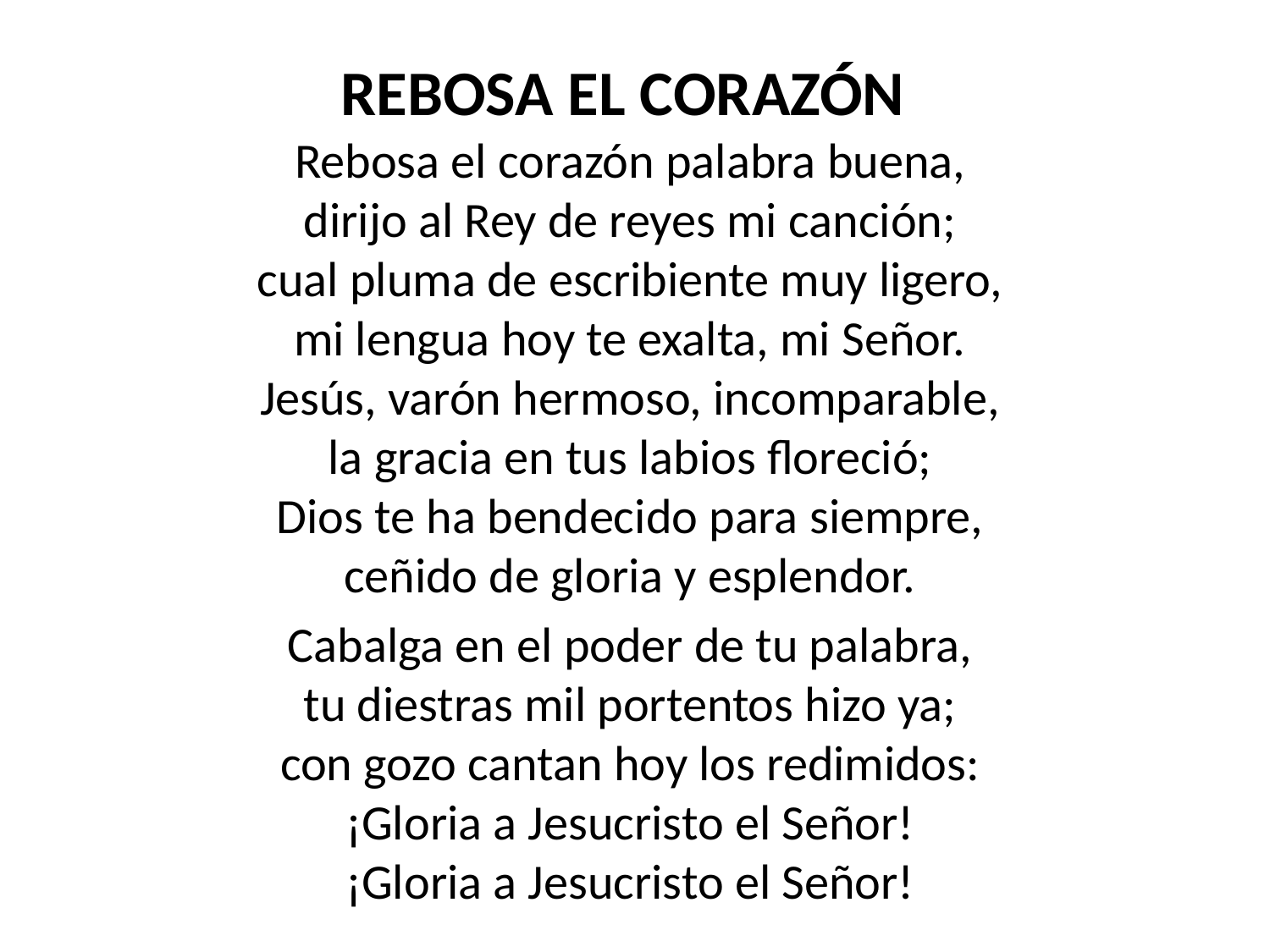

REBOSA EL CORAZÓN
Rebosa el corazón palabra buena,
dirijo al Rey de reyes mi canción;
cual pluma de escribiente muy ligero,
mi lengua hoy te exalta, mi Señor.
Jesús, varón hermoso, incomparable,
la gracia en tus labios floreció;
Dios te ha bendecido para siempre,
ceñido de gloria y esplendor.
Cabalga en el poder de tu palabra,
tu diestras mil portentos hizo ya;
con gozo cantan hoy los redimidos:
¡Gloria a Jesucristo el Señor!
¡Gloria a Jesucristo el Señor!